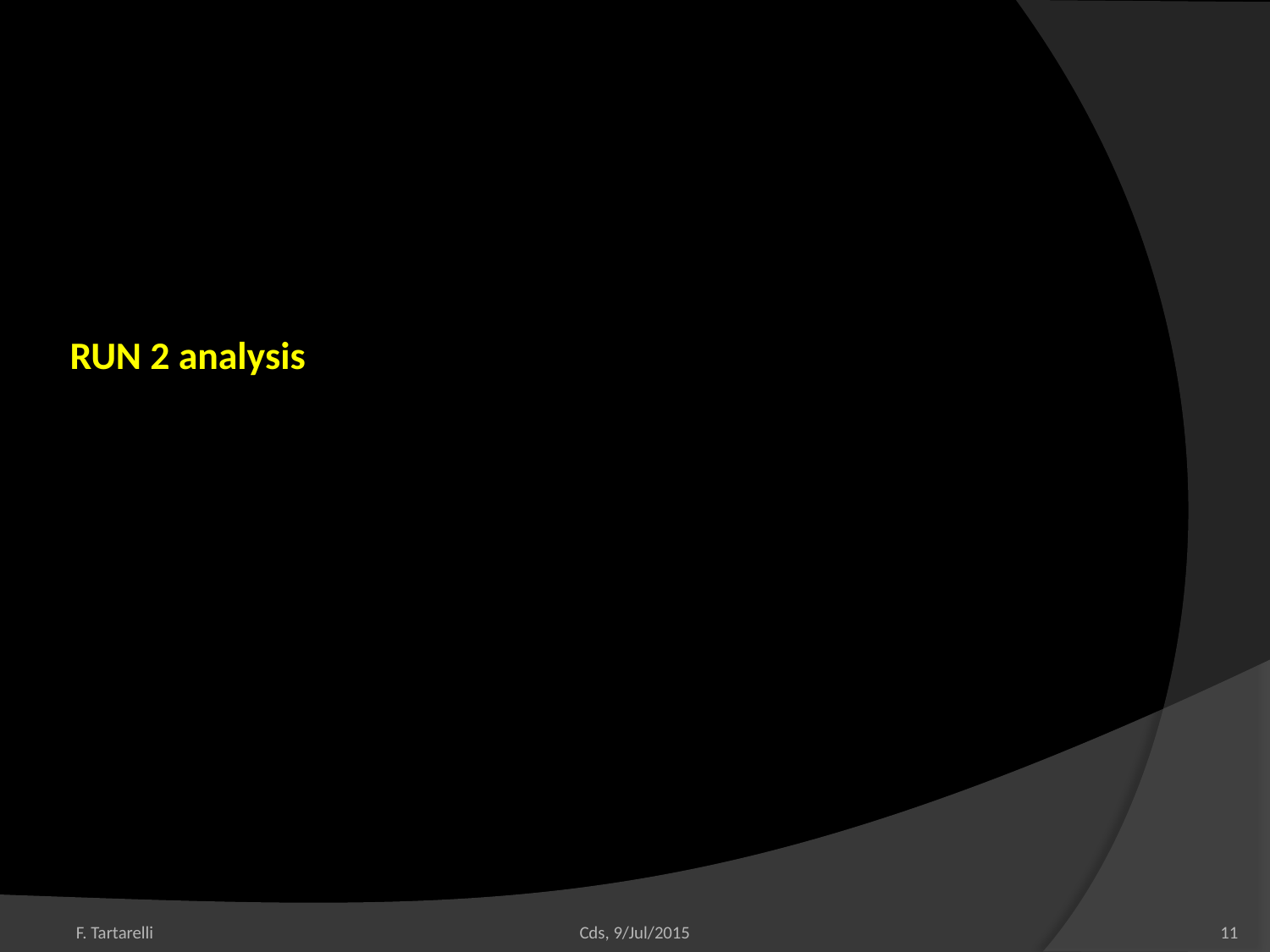

# RUN 2 analysis

F. Tartarelli
Cds, 9/Jul/2015
11